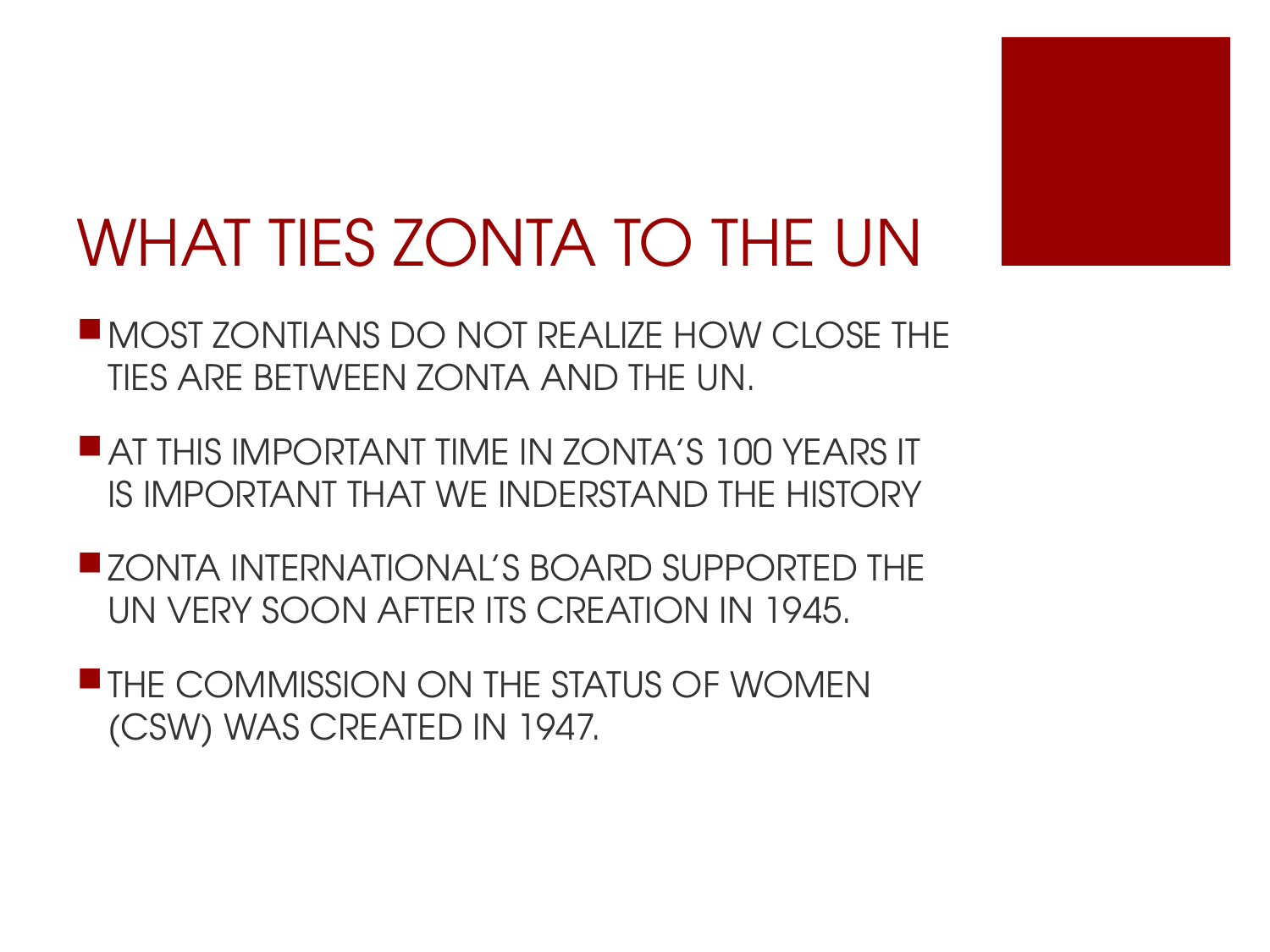

# WHAT TIES ZONTA TO THE UN
MOST ZONTIANS DO NOT REALIZE HOW CLOSE THE TIES ARE BETWEEN ZONTA AND THE UN.
AT THIS IMPORTANT TIME IN ZONTA’S 100 YEARS IT IS IMPORTANT THAT WE INDERSTAND THE HISTORY
ZONTA INTERNATIONAL’S BOARD SUPPORTED THE UN VERY SOON AFTER ITS CREATION IN 1945.
THE COMMISSION ON THE STATUS OF WOMEN (CSW) WAS CREATED IN 1947.